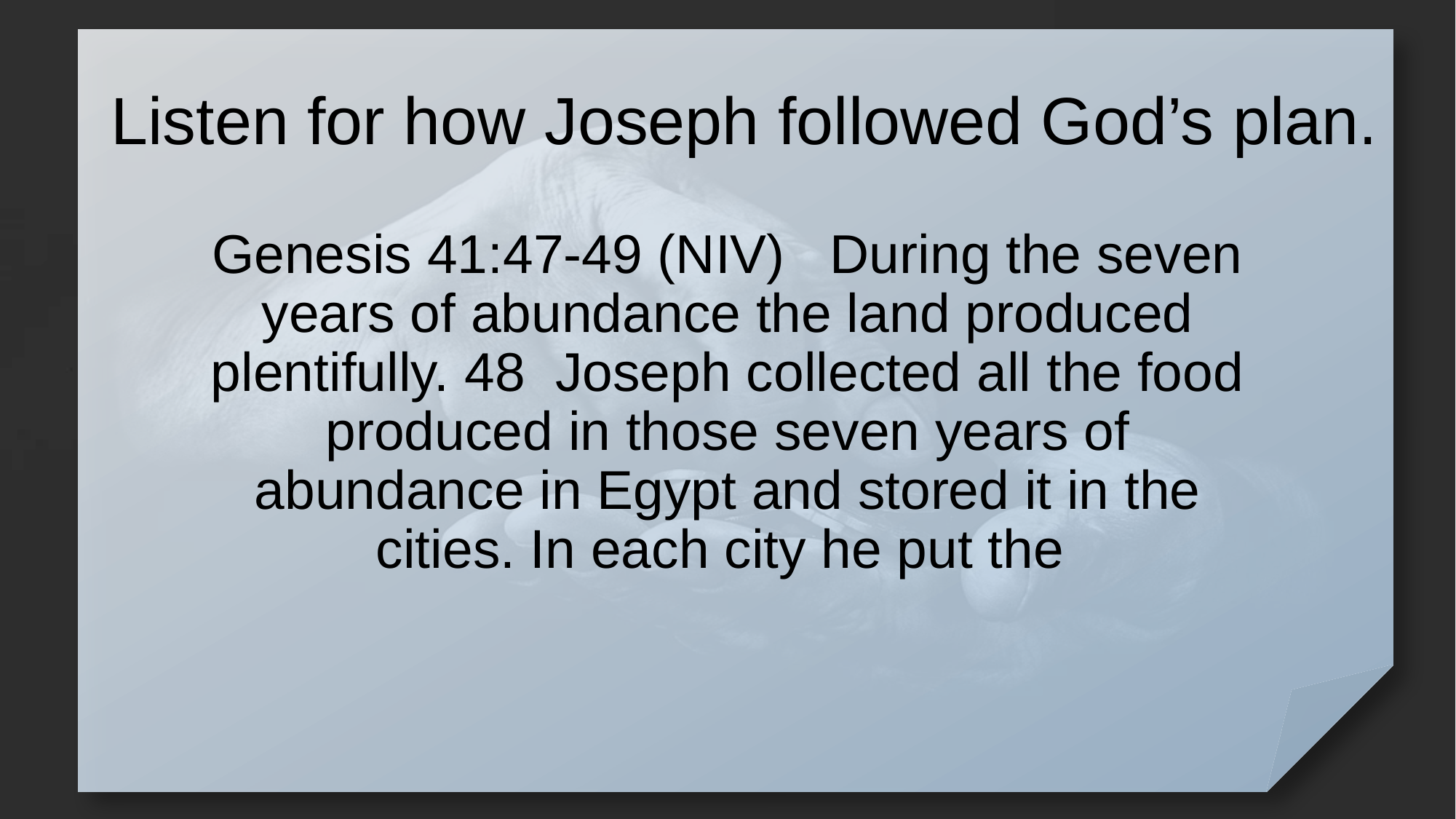

# Listen for how Joseph followed God’s plan.
Genesis 41:47-49 (NIV)   During the seven years of abundance the land produced plentifully. 48  Joseph collected all the food produced in those seven years of abundance in Egypt and stored it in the cities. In each city he put the